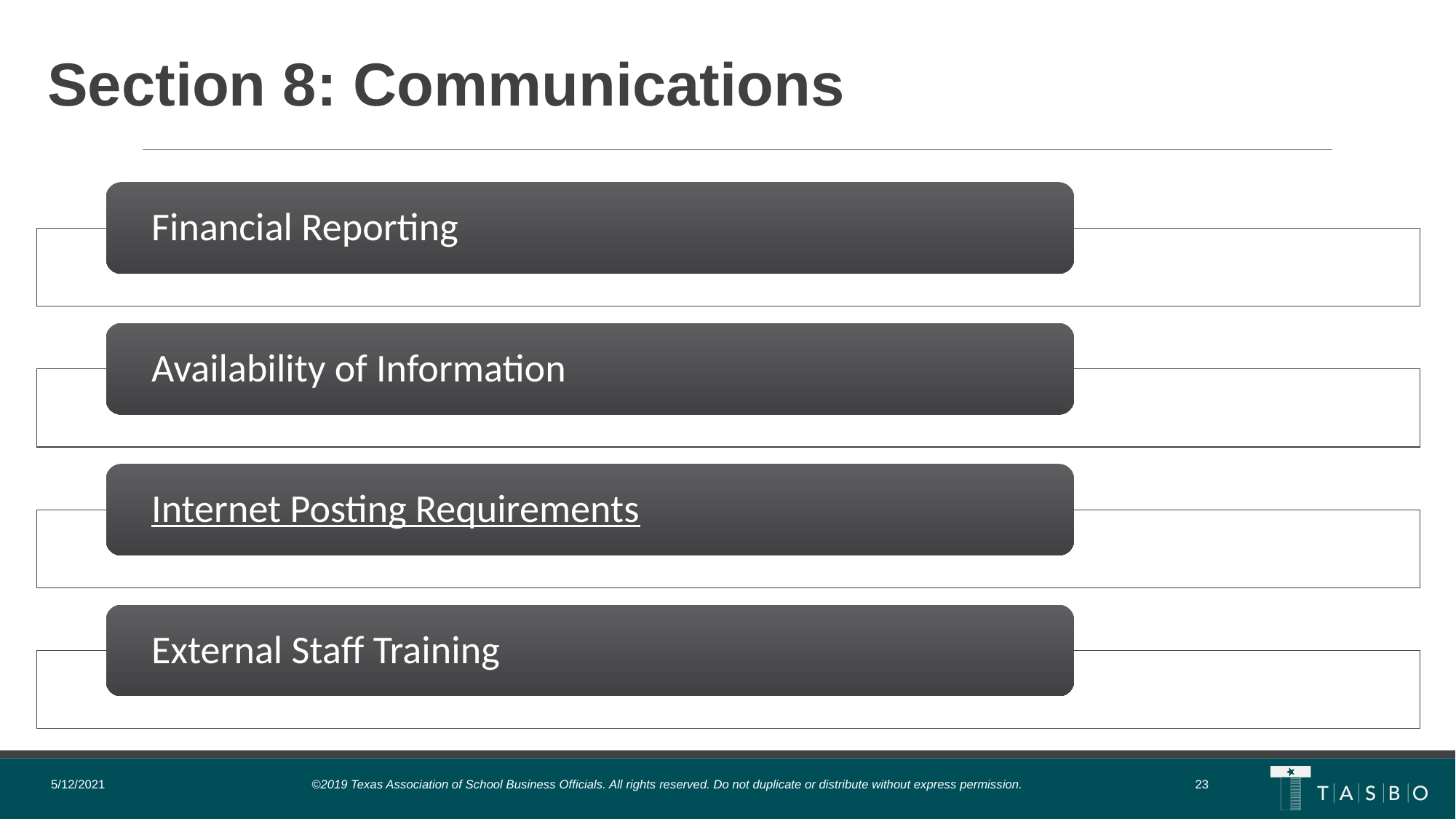

# Section 8: Communications
Financial Reporting
Availability of Information
Internet Posting Requirements
External Staff Training
5/12/2021
©2019 Texas Association of School Business Officials. All rights reserved. Do not duplicate or distribute without express permission.
23